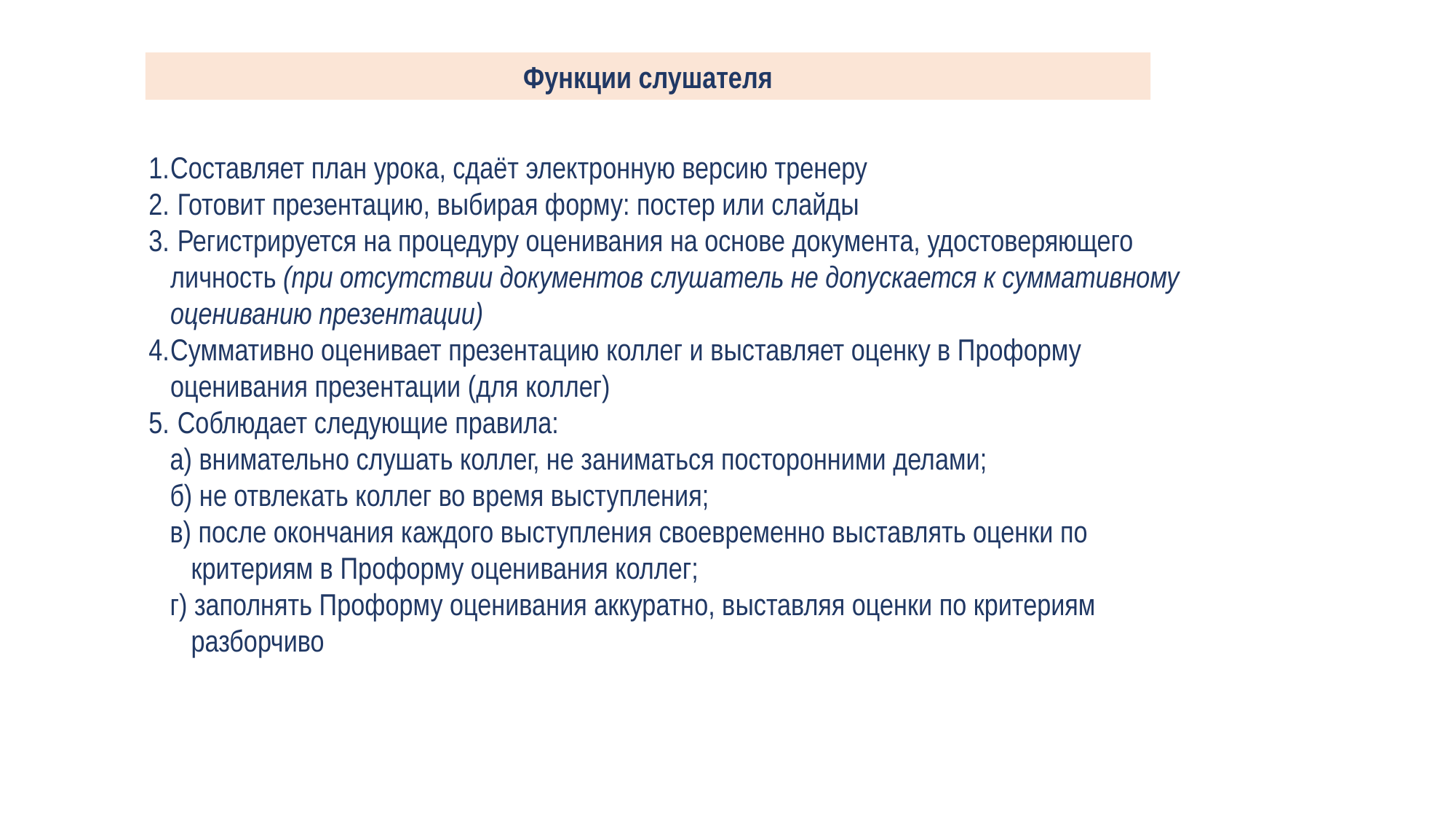

Функции слушателя
Составляет план урока, сдаёт электронную версию тренеру
 Готовит презентацию, выбирая форму: постер или слайды
 Регистрируется на процедуру оценивания на основе документа, удостоверяющего личность (при отсутствии документов слушатель не допускается к суммативному оцениванию презентации)
Суммативно оценивает презентацию коллег и выставляет оценку в Проформу оценивания презентации (для коллег)
 Соблюдает следующие правила:
а) внимательно слушать коллег, не заниматься посторонними делами;
б) не отвлекать коллег во время выступления;
в) после окончания каждого выступления своевременно выставлять оценки по критериям в Проформу оценивания коллег;
г) заполнять Проформу оценивания аккуратно, выставляя оценки по критериям разборчиво